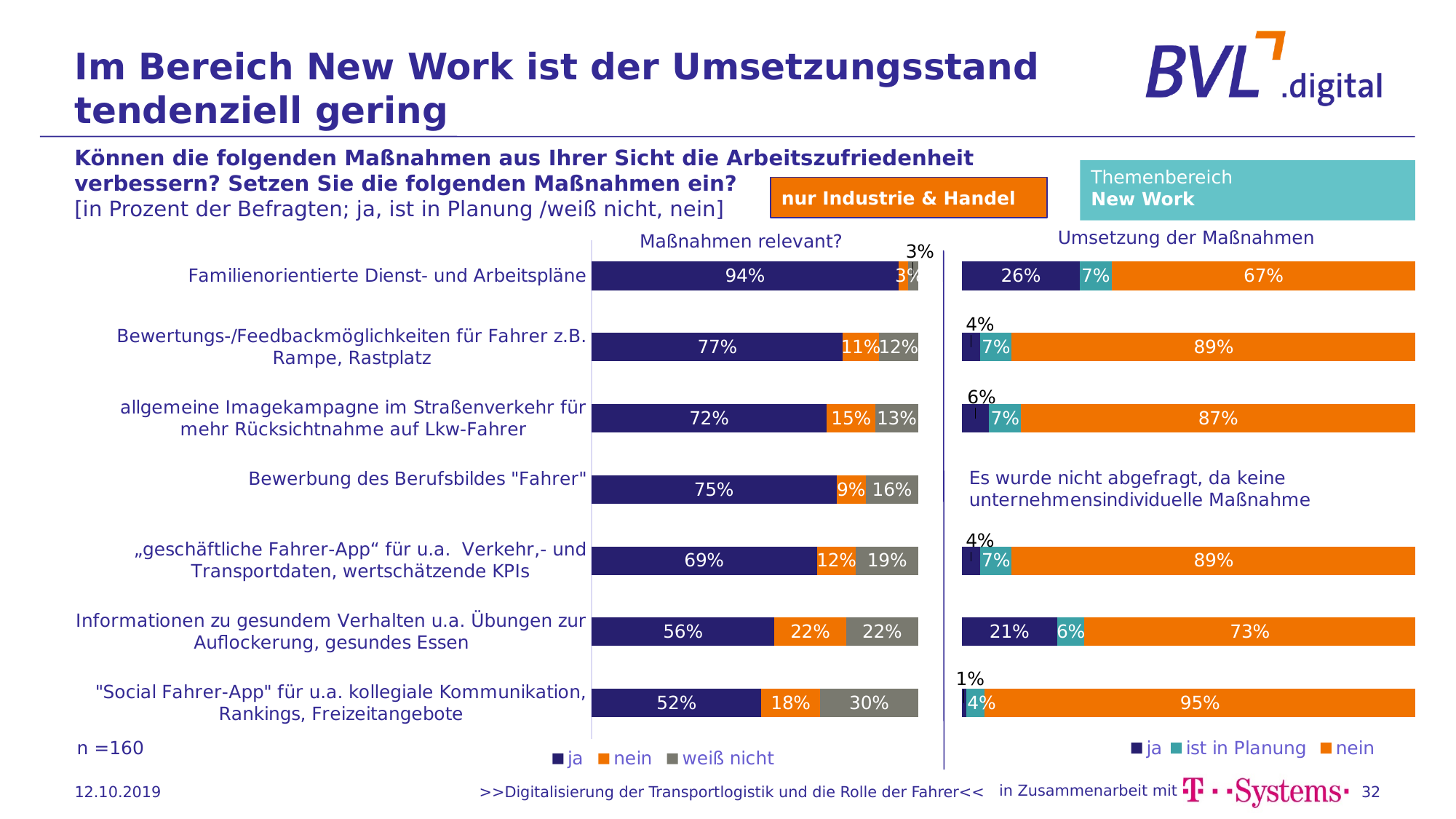

# Im Bereich New Work ist der Umsetzungsstand tendenziell gering
Können die folgenden Maßnahmen aus Ihrer Sicht die Arbeitszufriedenheit verbessern? Setzen Sie die folgenden Maßnahmen ein?
[in Prozent der Befragten; ja, ist in Planung /weiß nicht, nein]
Themenbereich
New Work
nur Industrie & Handel
Umsetzung der Maßnahmen
Maßnahmen relevant?

### Chart

| Category | ja | nein | weiß nicht |
|---|---|---|---|
| "Social Fahrer-App" für u.a. kollegiale Kommunikation, Rankings, Freizeitangebote | 0.52 | 0.18 | 0.3 |
| Informationen zu gesundem Verhalten u.a. Übungen zur Auflockerung, gesundes Essen | 0.56 | 0.22 | 0.22 |
| „geschäftliche Fahrer-App“ für u.a.  Verkehr,- und Transportdaten, wertschätzende KPIs | 0.69 | 0.12 | 0.19 |
| Bewerbung des Berufsbildes "Fahrer"
 | 0.75 | 0.09 | 0.16 |
| allgemeine Imagekampagne im Straßenverkehr für mehr Rücksichtnahme auf Lkw-Fahrer | 0.72 | 0.15 | 0.13 |
| Bewertungs-/Feedbackmöglichkeiten für Fahrer z.B. Rampe, Rastplatz | 0.77 | 0.11 | 0.12 |
| Familienorientierte Dienst- und Arbeitspläne | 0.94 | 0.03 | 0.03 |

### Chart

| Category | ja | ist in Planung  | nein |
|---|---|---|---|
| "Social Fahrer-App" für u.a. kollegiale Kommunikation, Rankings, Freizeitangebote | 0.01 | 0.04 | 0.95 |
| Informationen zu gesundem Verhalten u.a. Übungen zur Auflockerung, gesundes Essen | 0.21 | 0.06 | 0.73 |
| „geschäftliche Fahrer-App“ für u.a.  Verkehr,- und Transportdaten, wertschätzende KPIs | 0.04 | 0.07 | 0.89 |
|  | None | None | None |
| allgemeine Imagekampagne im Straßenverkehr für mehr Rücksichtnahme auf Lkw-Fahrer | 0.06 | 0.07 | 0.87 |
| Bewertungs-/Feedbackmöglichkeiten für Fahrer z.B. Rampe, Rastplatz | 0.04 | 0.07 | 0.89 |
| Familienorientierte Dienst- und Arbeitspläne | 0.26 | 0.07 | 0.67 |
n =160
12.10.2019
>>Digitalisierung der Transportlogistik und die Rolle der Fahrer<<
32
Daten:
O:\04 Produkte\06 T-Systems\06 Befragung\Excel Zusammenfassung\
Handel&Ind Maß
Handel&Ind Einsatz